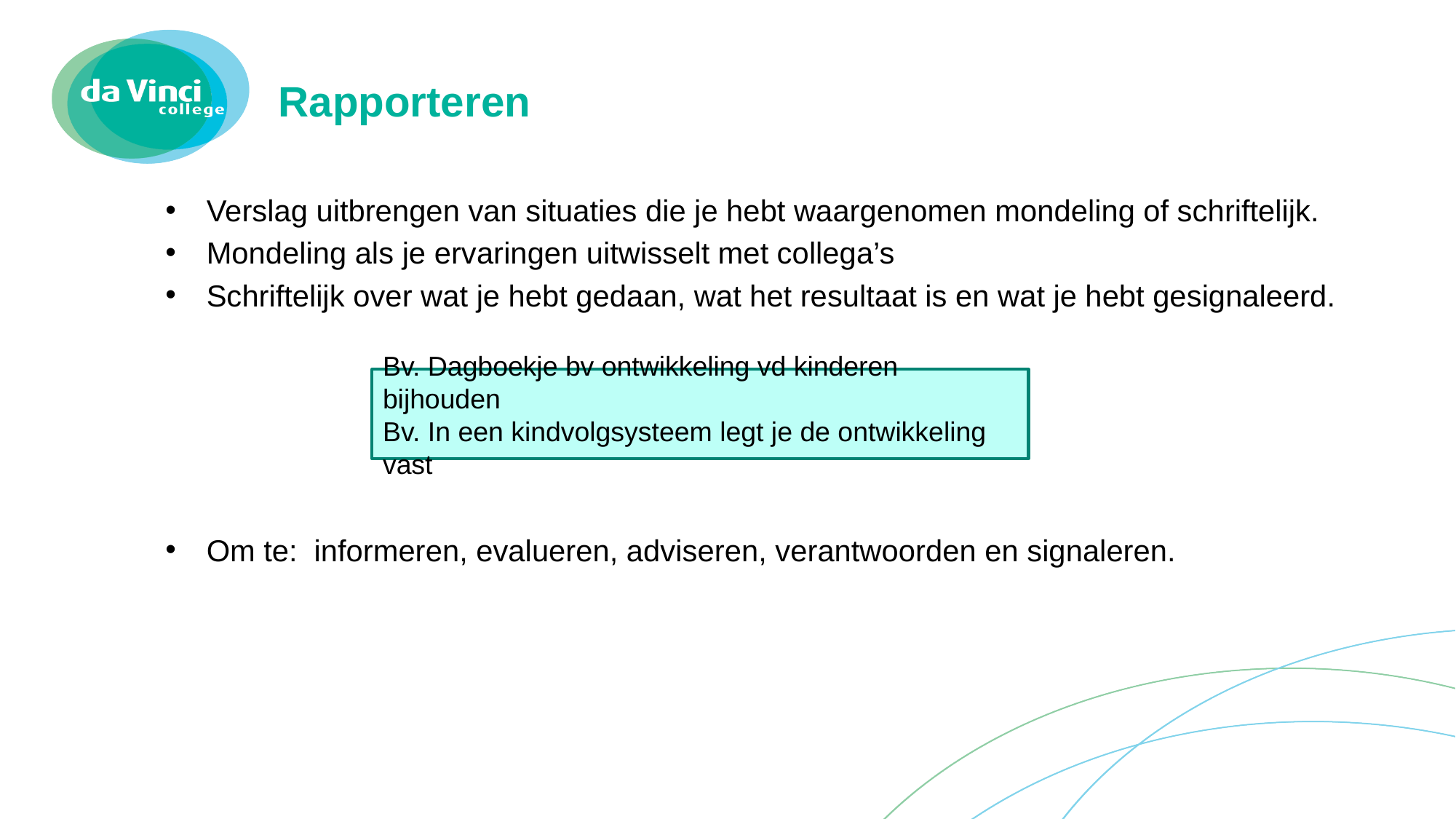

# Rapporteren
Verslag uitbrengen van situaties die je hebt waargenomen mondeling of schriftelijk.
Mondeling als je ervaringen uitwisselt met collega’s
Schriftelijk over wat je hebt gedaan, wat het resultaat is en wat je hebt gesignaleerd.

Om te:  informeren, evalueren, adviseren, verantwoorden en signaleren.

Bv. Dagboekje bv ontwikkeling vd kinderen bijhouden
Bv. In een kindvolgsysteem legt je de ontwikkeling vast